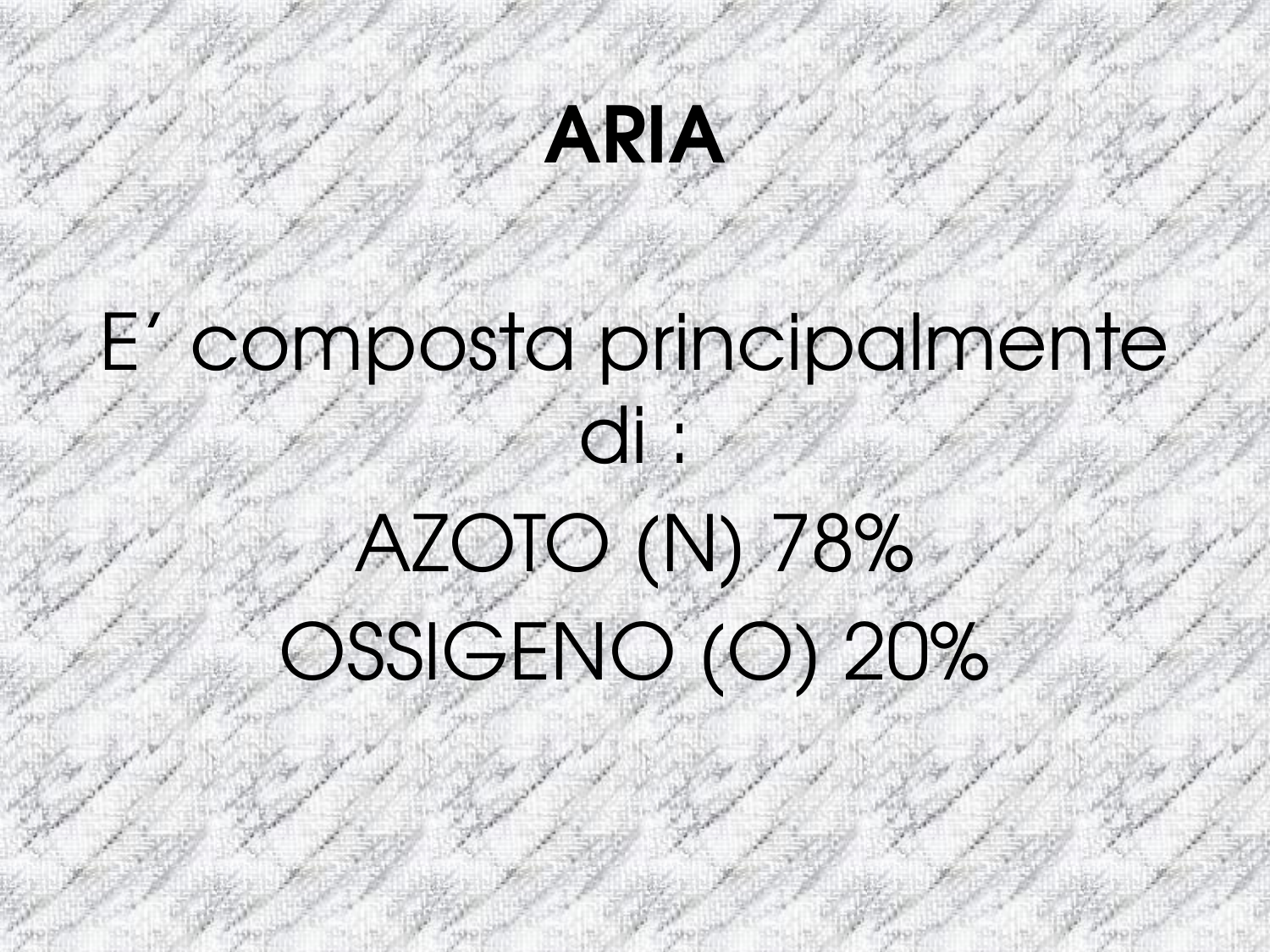

# ARIA
E’ composta principalmente di :
AZOTO (N) 78%
OSSIGENO (O) 20%